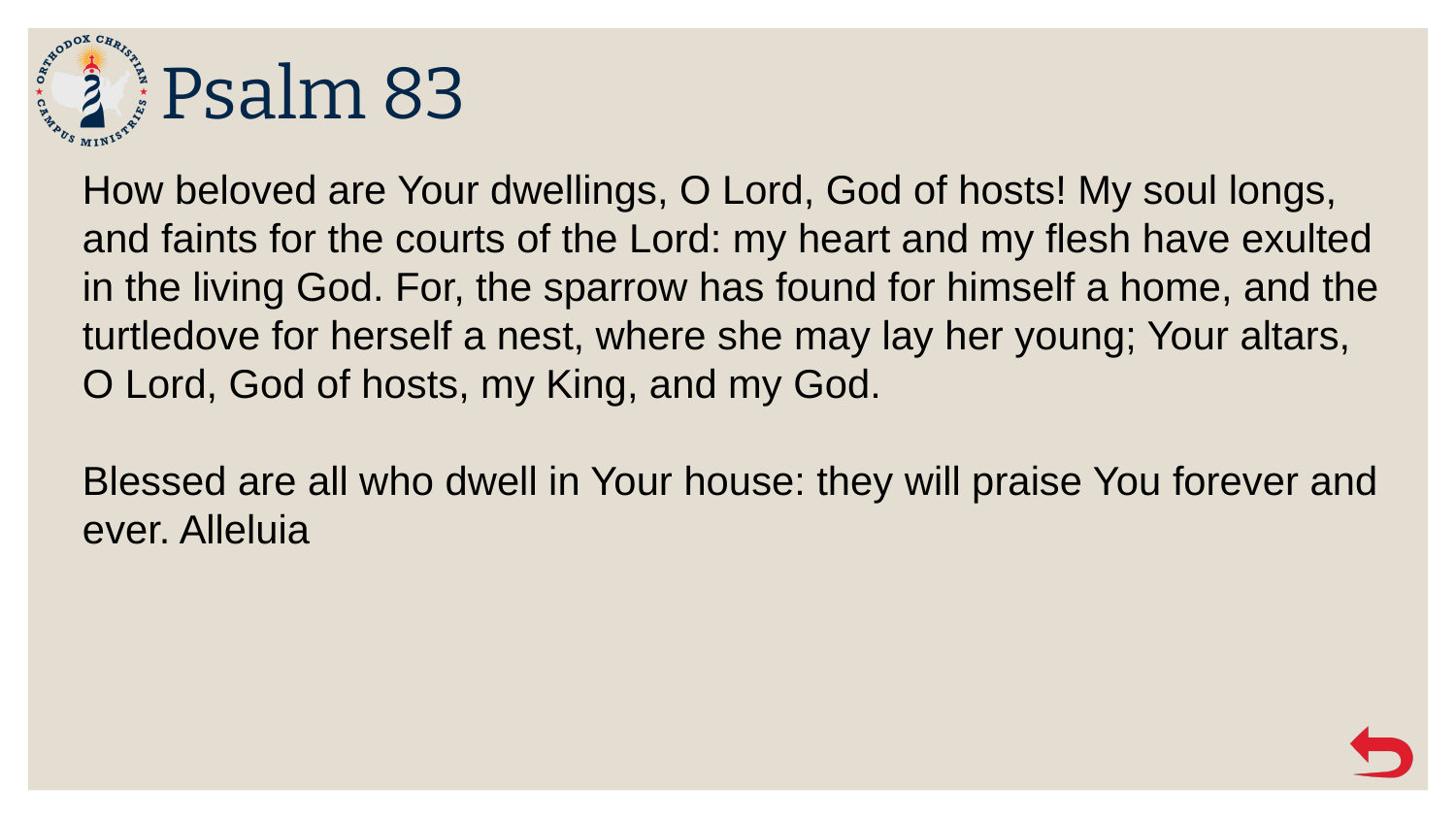

# Psalm 83
How beloved are Your dwellings, O Lord, God of hosts! My soul longs, and faints for the courts of the Lord: my heart and my flesh have exulted in the living God. For, the sparrow has found for himself a home, and the turtledove for herself a nest, where she may lay her young; Your altars, O Lord, God of hosts, my King, and my God.
Blessed are all who dwell in Your house: they will praise You forever and ever. Alleluia